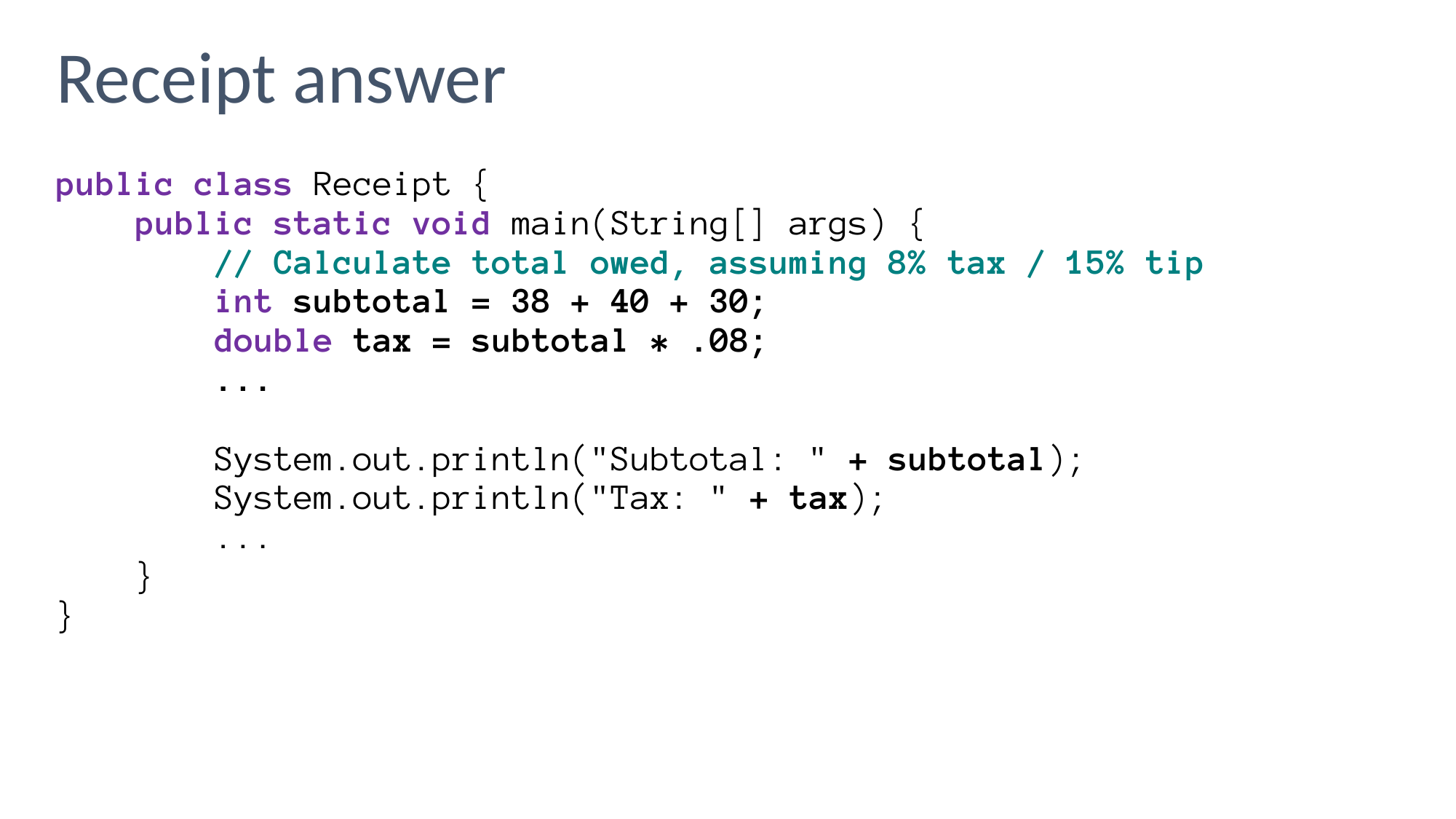

# Receipt answer
public class Receipt {
    public static void main(String[] args) {
        // Calculate total owed, assuming 8% tax / 15% tip
        int subtotal = 38 + 40 + 30;
        double tax = subtotal * .08;
        ...

        System.out.println("Subtotal: " + subtotal);
        System.out.println("Tax: " + tax);
        ...
    }
}